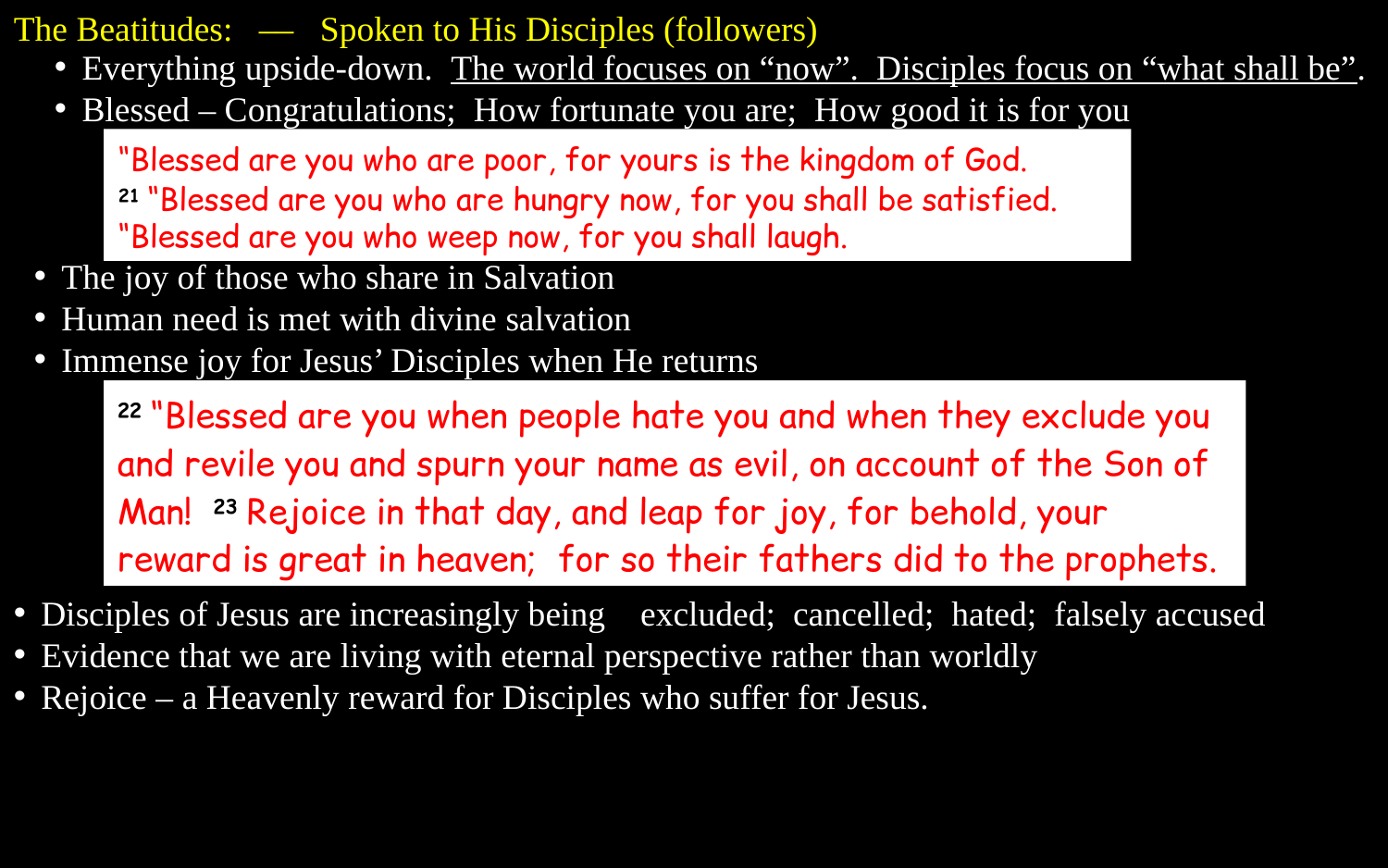

The Beatitudes:   ––   Spoken to His Disciples (followers)
Everything upside-down.  The world focuses on “now”.  Disciples focus on “what shall be”.
Blessed – Congratulations;  How fortunate you are;  How good it is for you
“Blessed are you who are poor, for yours is the kingdom of God.
21 “Blessed are you who are hungry now, for you shall be satisfied.
“Blessed are you who weep now, for you shall laugh.
The joy of those who share in Salvation
Human need is met with divine salvation
Immense joy for Jesus’ Disciples when He returns
22 “Blessed are you when people hate you and when they exclude you and revile you and spurn your name as evil, on account of the Son of Man!  23 Rejoice in that day, and leap for joy, for behold, your reward is great in heaven;  for so their fathers did to the prophets.
Disciples of Jesus are increasingly being    excluded;  cancelled;  hated;  falsely accused
Evidence that we are living with eternal perspective rather than worldly
Rejoice – a Heavenly reward for Disciples who suffer for Jesus.